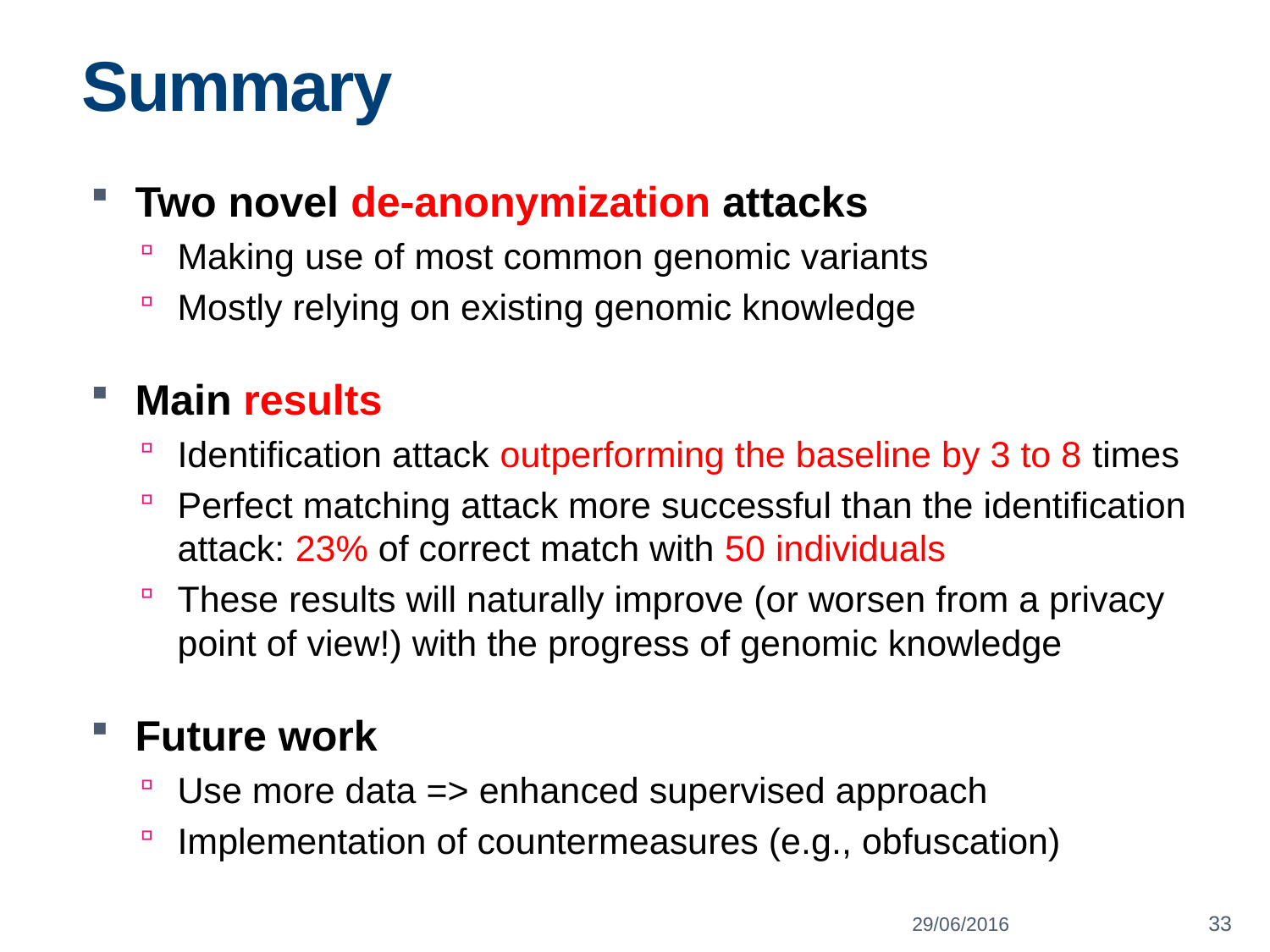

# Summary
Two novel de-anonymization attacks
Making use of most common genomic variants
Mostly relying on existing genomic knowledge
Main results
Identification attack outperforming the baseline by 3 to 8 times
Perfect matching attack more successful than the identification attack: 23% of correct match with 50 individuals
These results will naturally improve (or worsen from a privacy point of view!) with the progress of genomic knowledge
Future work
Use more data => enhanced supervised approach
Implementation of countermeasures (e.g., obfuscation)

29/06/2016
33